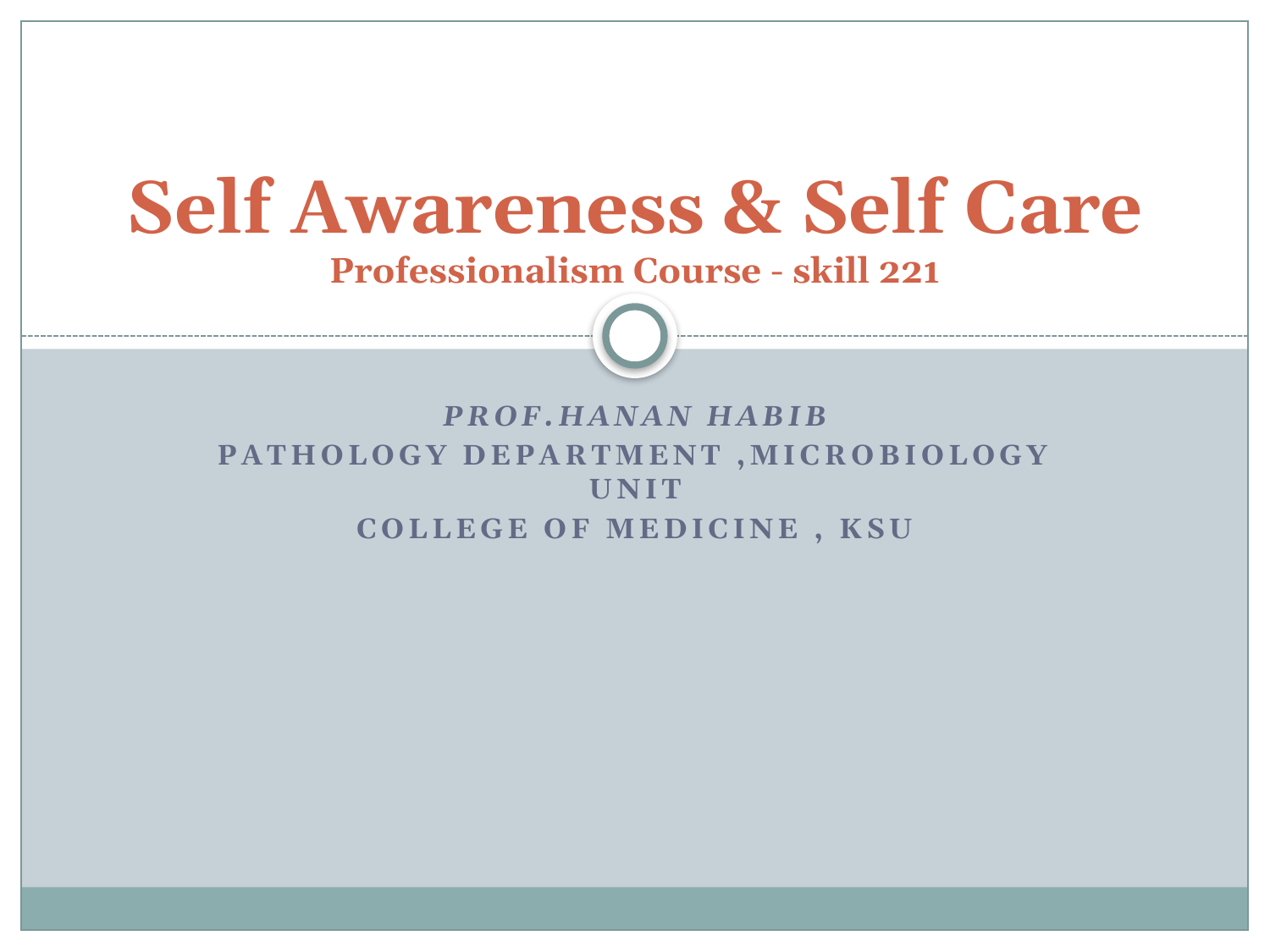

# Self Awareness & Self Care Professionalism Course - skill 221
Prof.Hanan Habib
Pathology Department ,Microbiology Unit
College of medicine , ksu